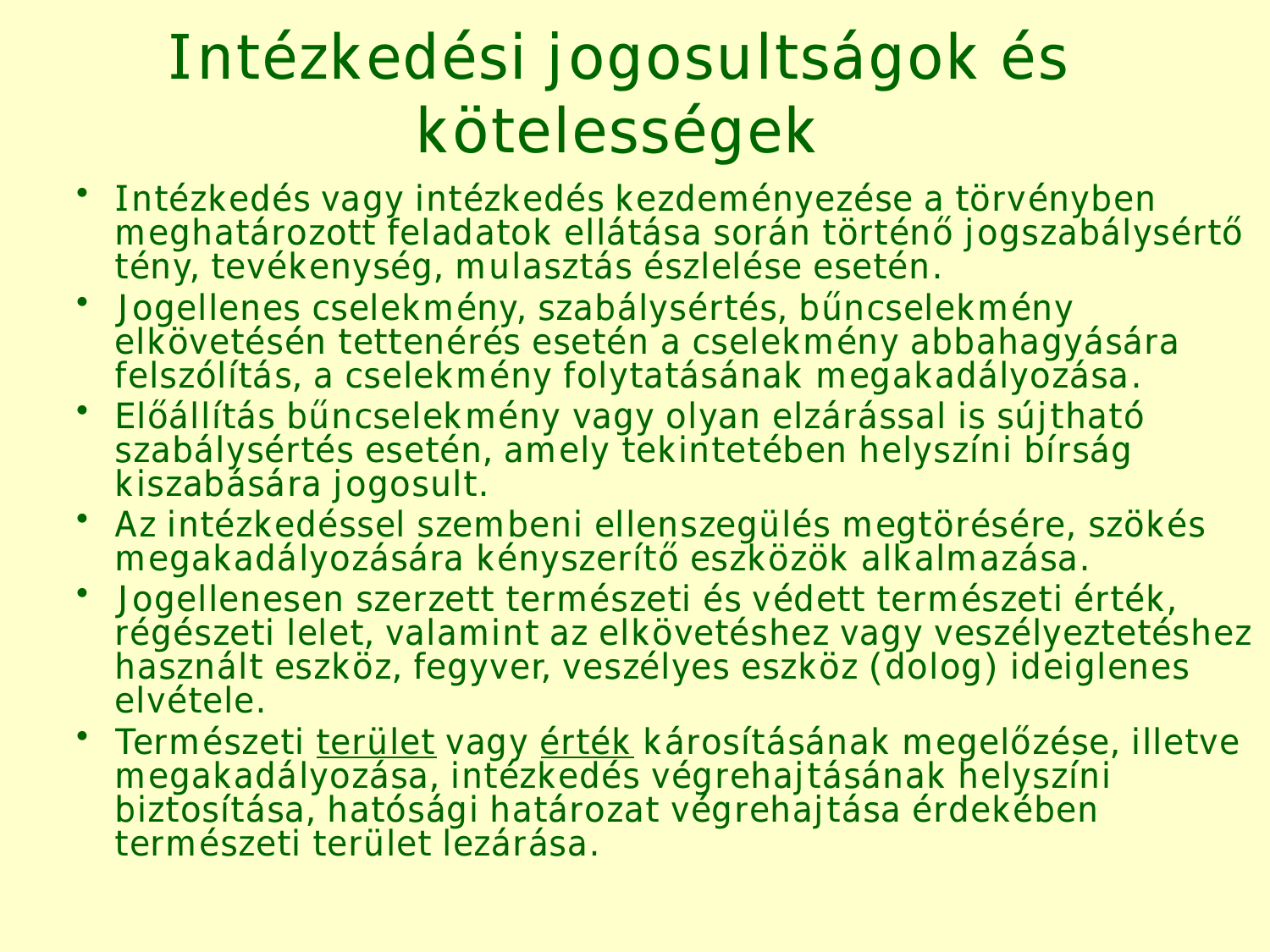

Intézkedési jogosultságok és kötelességek

Intézkedés vagy intézkedés kezdeményezése a törvényben meghatározott feladatok ellátása során történő jogszabálysértő tény, tevékenység, mulasztás észlelése esetén.
Jogellenes cselekmény, szabálysértés, bűncselekmény elkövetésén tettenérés esetén a cselekmény abbahagyására felszólítás, a cselekmény folytatásának megakadályozása.
Előállítás bűncselekmény vagy olyan elzárással is sújtható szabálysértés esetén, amely tekintetében helyszíni bírság kiszabására jogosult.
Az intézkedéssel szembeni ellenszegülés megtörésére, szökés megakadályozására kényszerítő eszközök alkalmazása.
Jogellenesen szerzett természeti és védett természeti érték, régészeti lelet, valamint az elkövetéshez vagy veszélyeztetéshez használt eszköz, fegyver, veszélyes eszköz (dolog) ideiglenes elvétele.
Természeti terület vagy érték károsításának megelőzése, illetve megakadályozása, intézkedés végrehajtásának helyszíni biztosítása, hatósági határozat végrehajtása érdekében természeti terület lezárása.